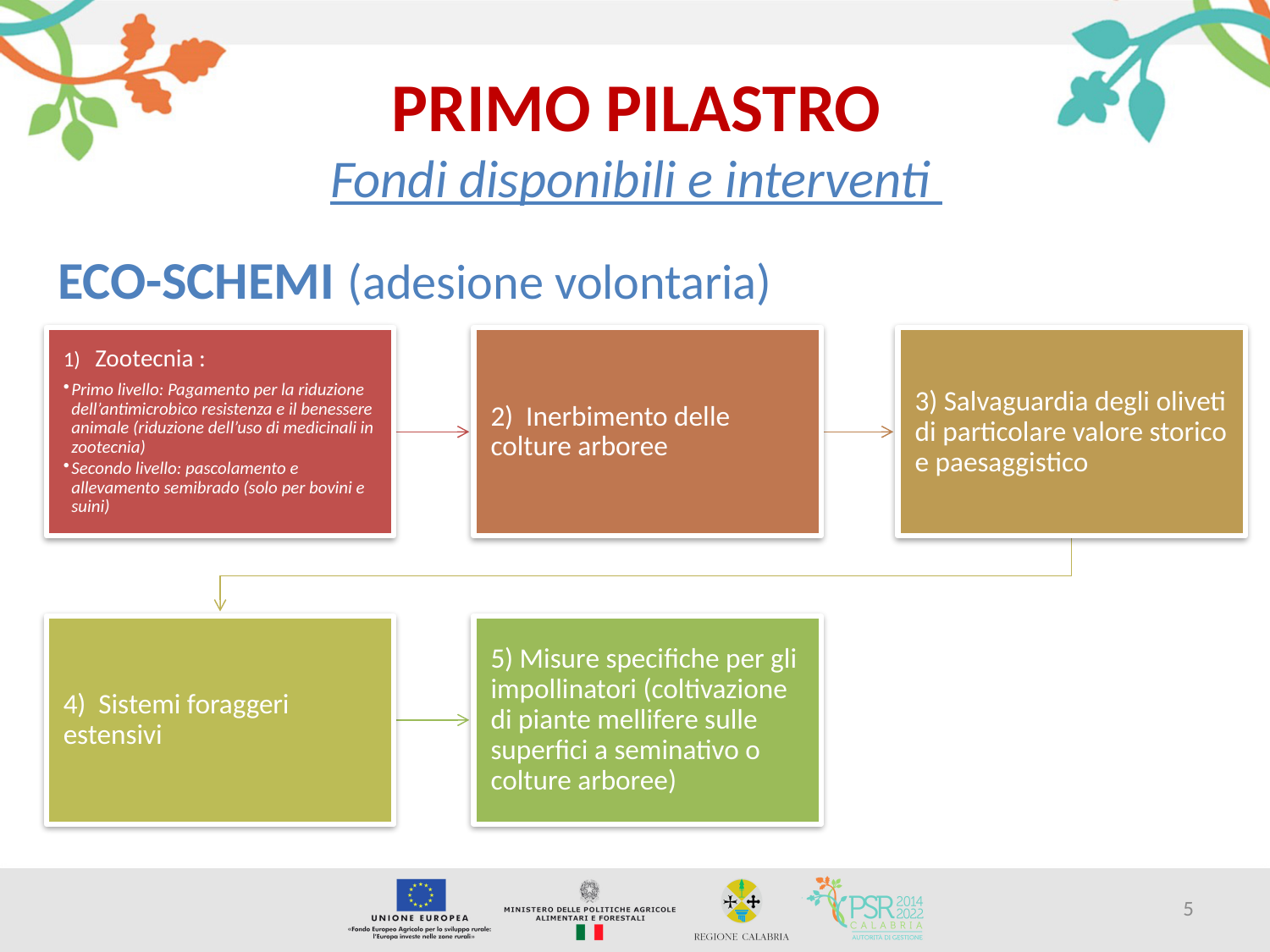

# PRIMO PILASTRO Fondi disponibili e interventi
ECO-SCHEMI (adesione volontaria)

1)   Zootecnia :
Primo livello: Pagamento per la riduzione dell’antimicrobico resistenza e il benessere animale (riduzione dell’uso di medicinali in zootecnia)
Secondo livello: pascolamento e allevamento semibrado (solo per bovini e suini)

2)  Inerbimento delle colture arboree

3) Salvaguardia degli oliveti di particolare valore storico e paesaggistico

4)  Sistemi foraggeri estensivi
5) Misure specifiche per gli impollinatori (coltivazione di piante mellifere sulle superfici a seminativo o colture arboree)
5